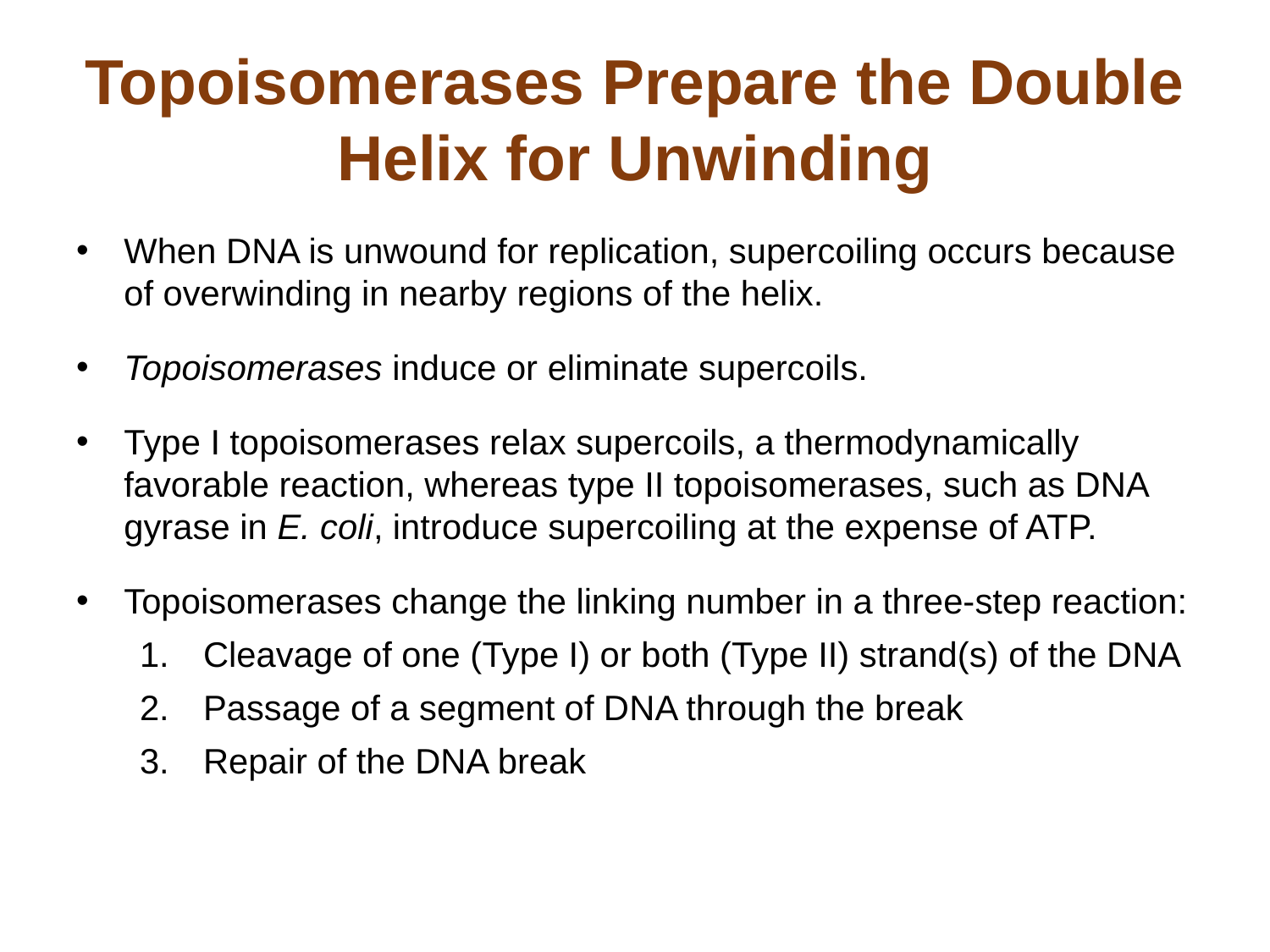

# Topoisomerases Prepare the Double Helix for Unwinding
When DNA is unwound for replication, supercoiling occurs because of overwinding in nearby regions of the helix.
Topoisomerases induce or eliminate supercoils.
Type I topoisomerases relax supercoils, a thermodynamically favorable reaction, whereas type II topoisomerases, such as DNA gyrase in E. coli, introduce supercoiling at the expense of ATP.
Topoisomerases change the linking number in a three-step reaction:
Cleavage of one (Type I) or both (Type II) strand(s) of the DNA
Passage of a segment of DNA through the break
Repair of the DNA break